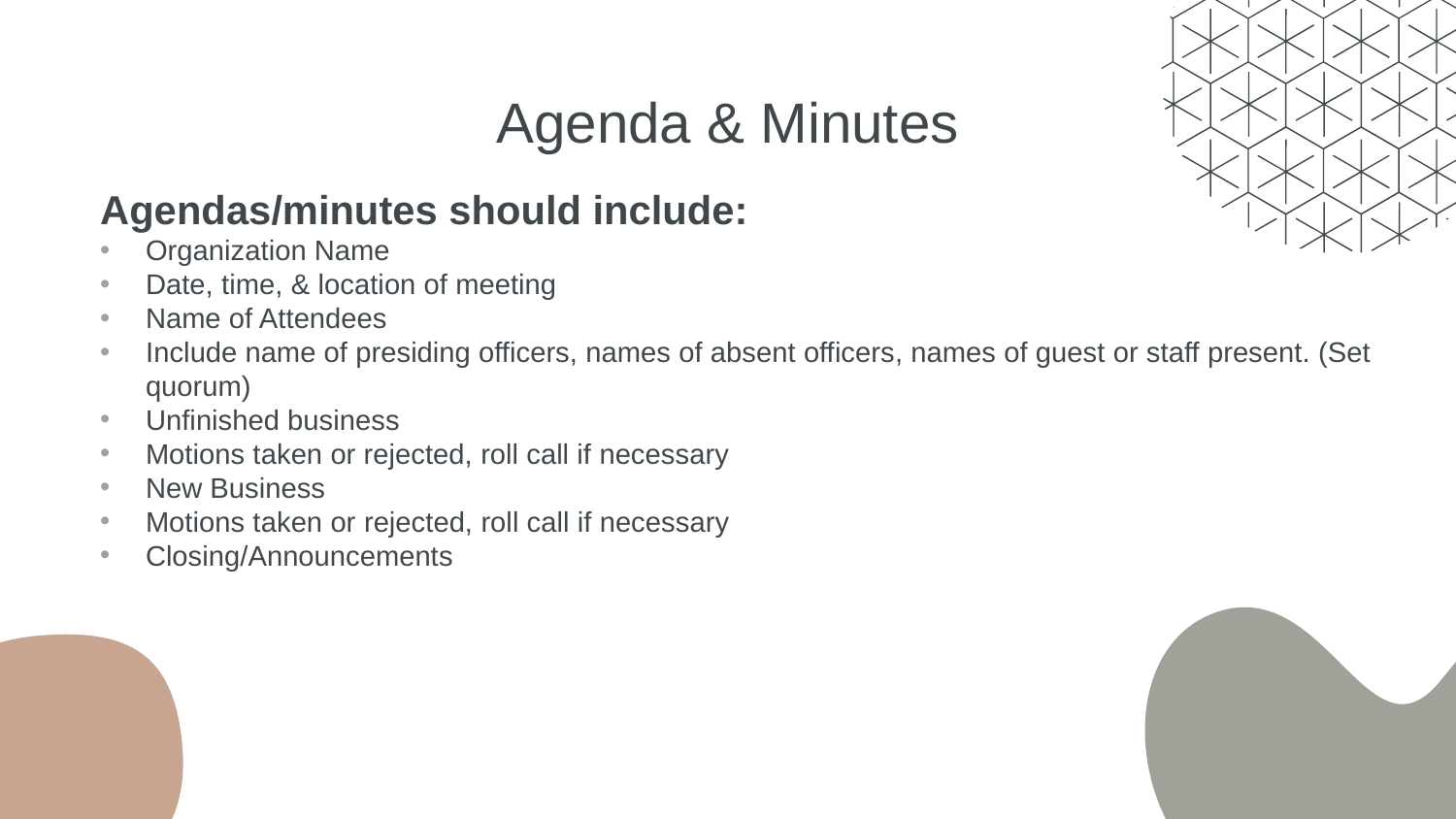

# Agenda & Minutes
Agendas/minutes should include:
Organization Name
Date, time, & location of meeting
Name of Attendees
Include name of presiding officers, names of absent officers, names of guest or staff present. (Set quorum)
Unfinished business
Motions taken or rejected, roll call if necessary
New Business
Motions taken or rejected, roll call if necessary
Closing/Announcements